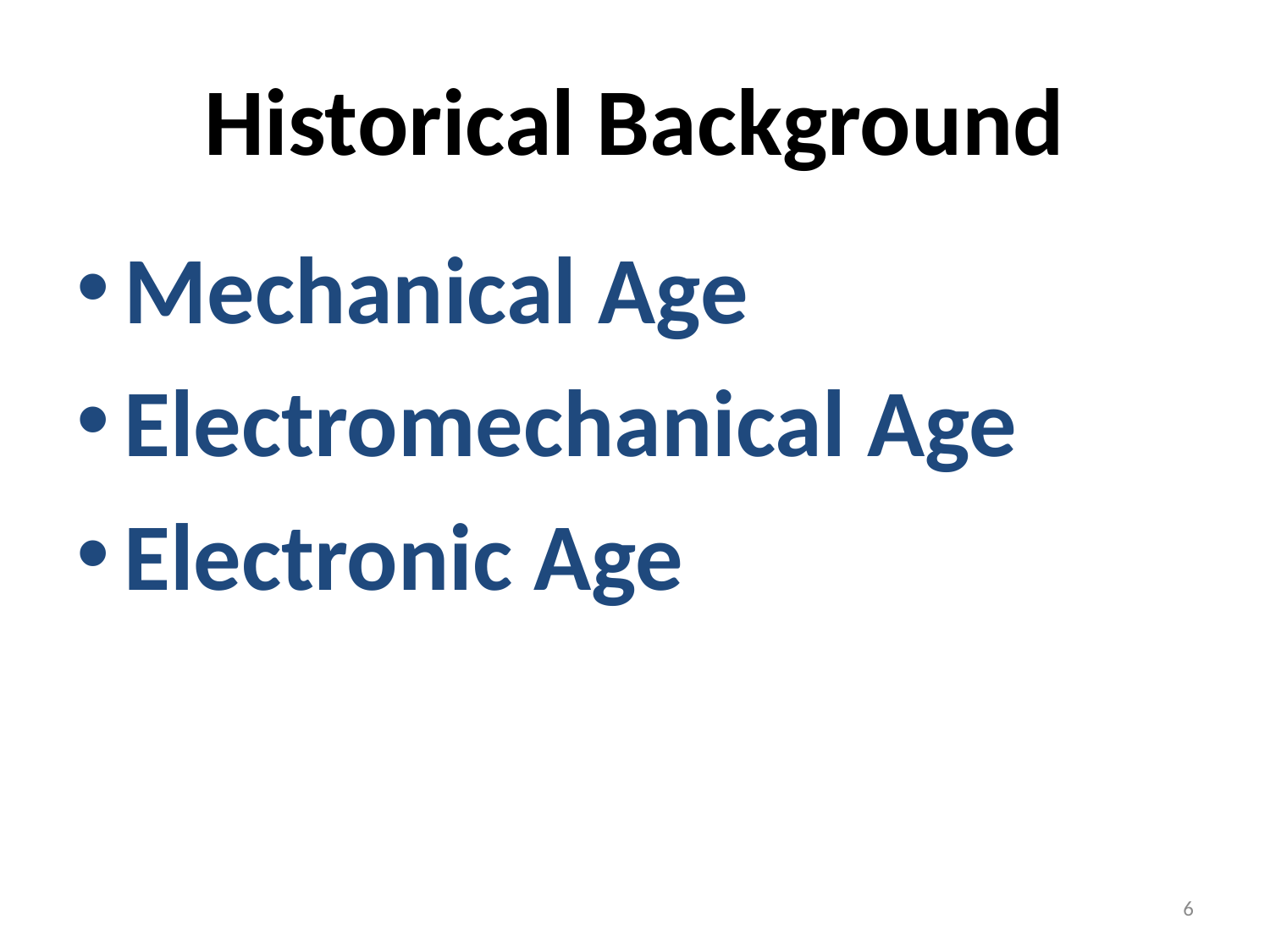

# Historical Background
Mechanical Age
Electromechanical Age
Electronic Age
6